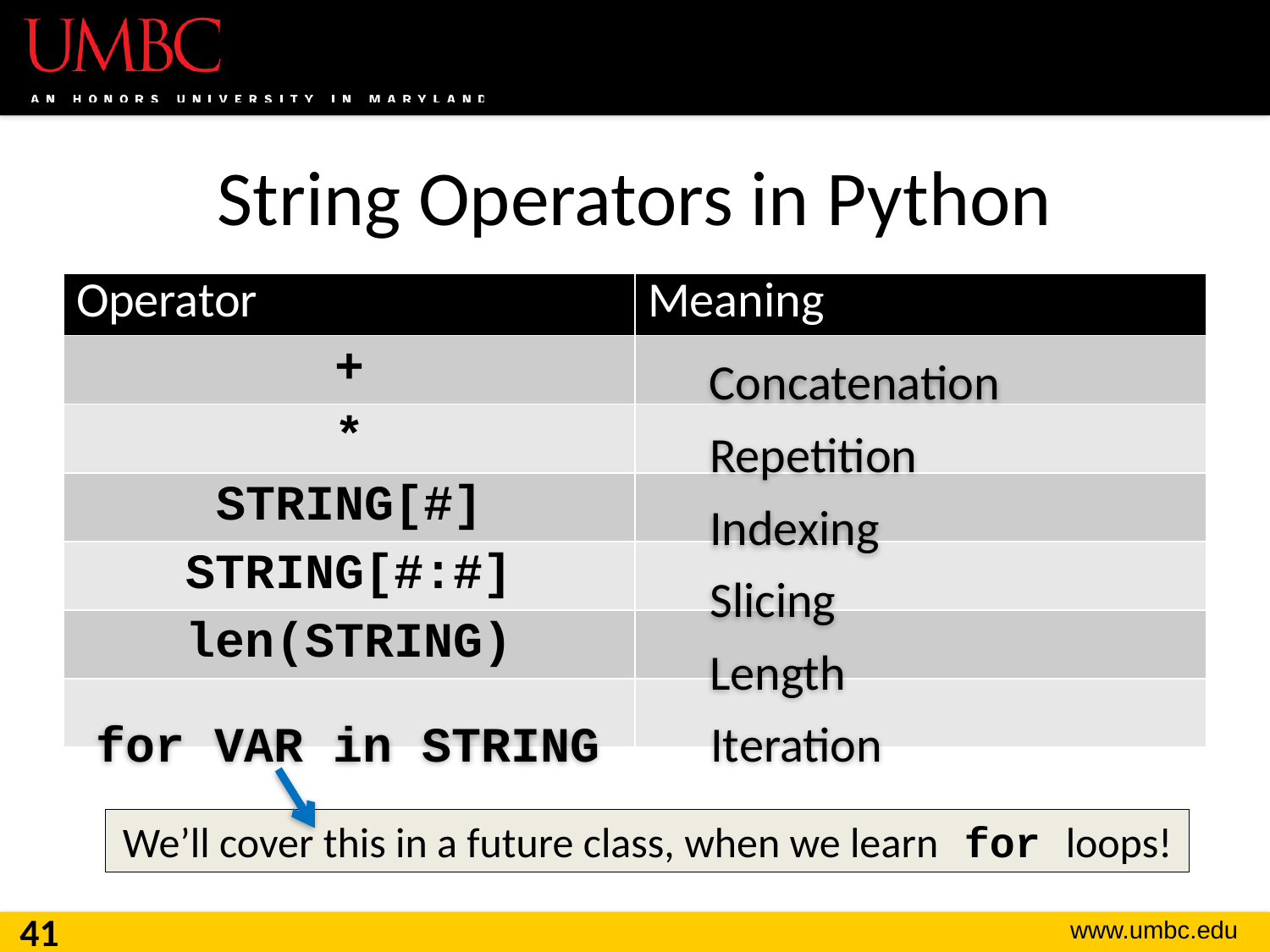

# String Operators in Python
| Operator | Meaning |
| --- | --- |
| + |  |
| \* |  |
| STRING[#] |  |
| STRING[#:#] |  |
| len(STRING) |  |
|  |  |
Concatenation
Repetition
Indexing
Slicing
Length
for VAR in STRING
Iteration
We’ll cover this in a future class, when we learn for loops!
41